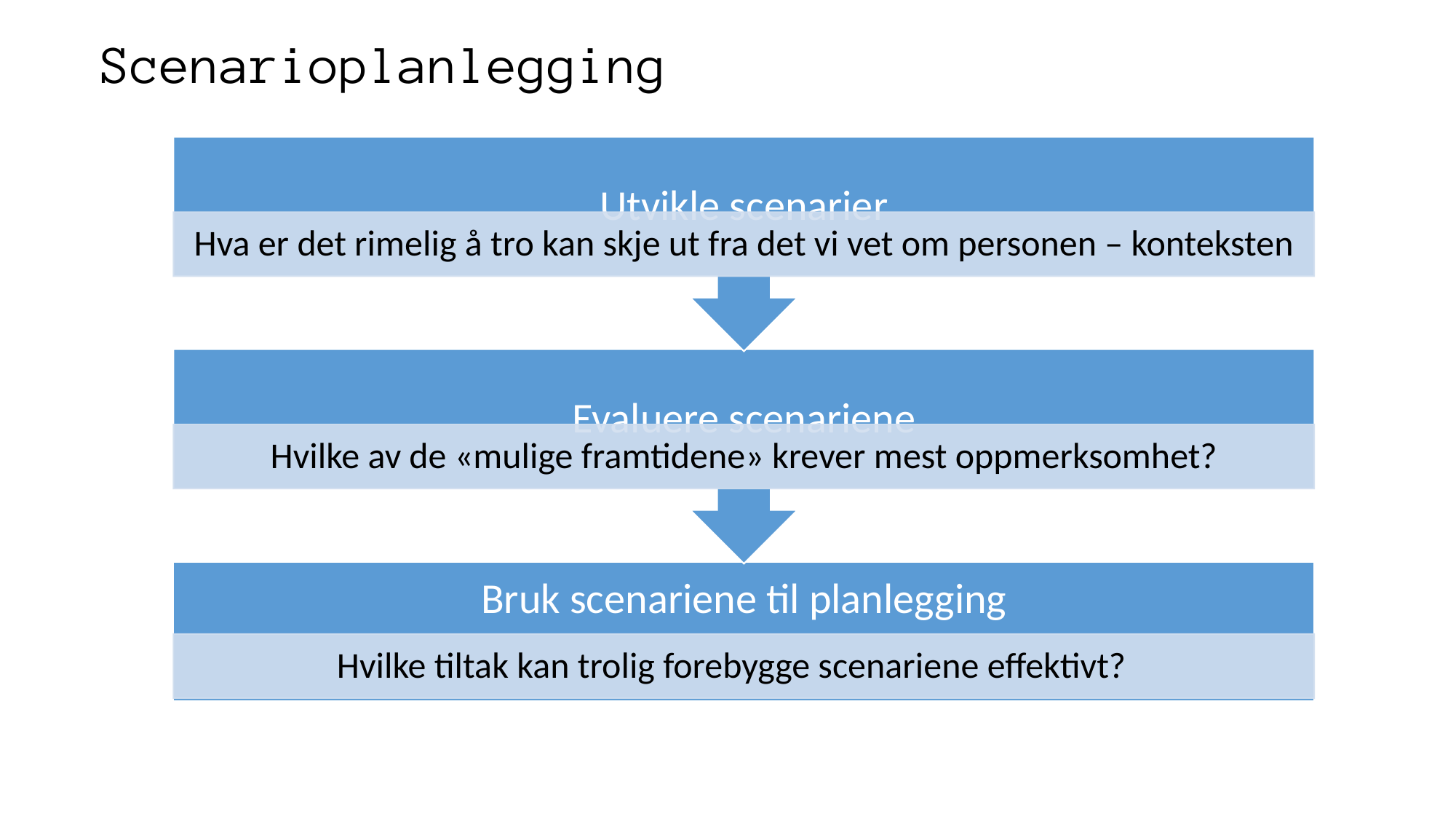

# Scenarioplanlegging
Bruk scenariene til planlegging
Hvilke tiltak kan trolig forebygge scenariene effektivt?
Evaluere scenariene
Hvilke av de «mulige framtidene» krever mest oppmerksomhet?
Utvikle scenarier
Hva er det rimelig å tro kan skje ut fra det vi vet om personen – konteksten